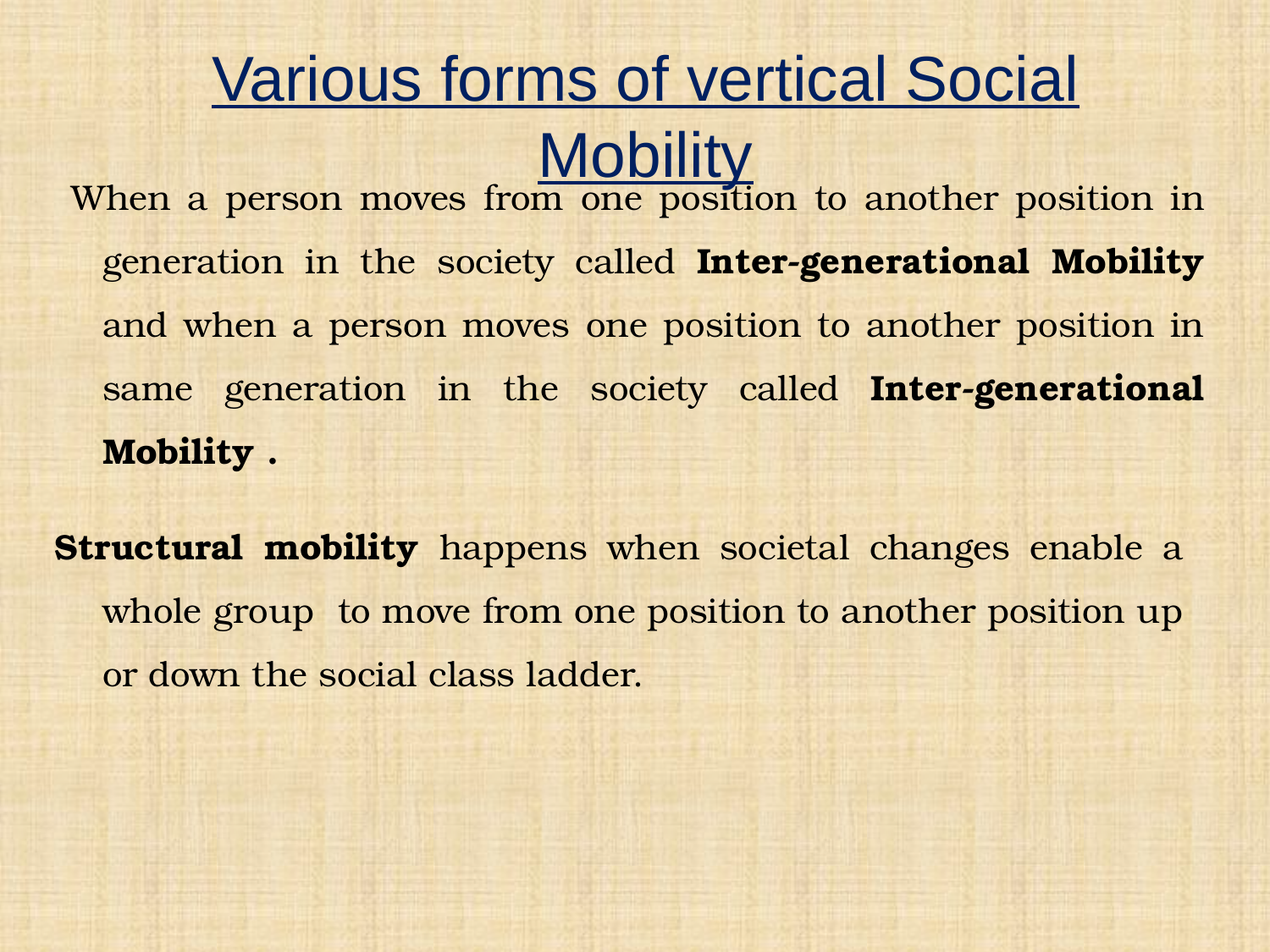

Various forms of vertical Social Mobility
 When a person moves from one position to another position in generation in the society called Inter-generational Mobility and when a person moves one position to another position in same generation in the society called Inter-generational Mobility .
Structural mobility happens when societal changes enable a whole group  to move from one position to another position up or down the social class ladder.